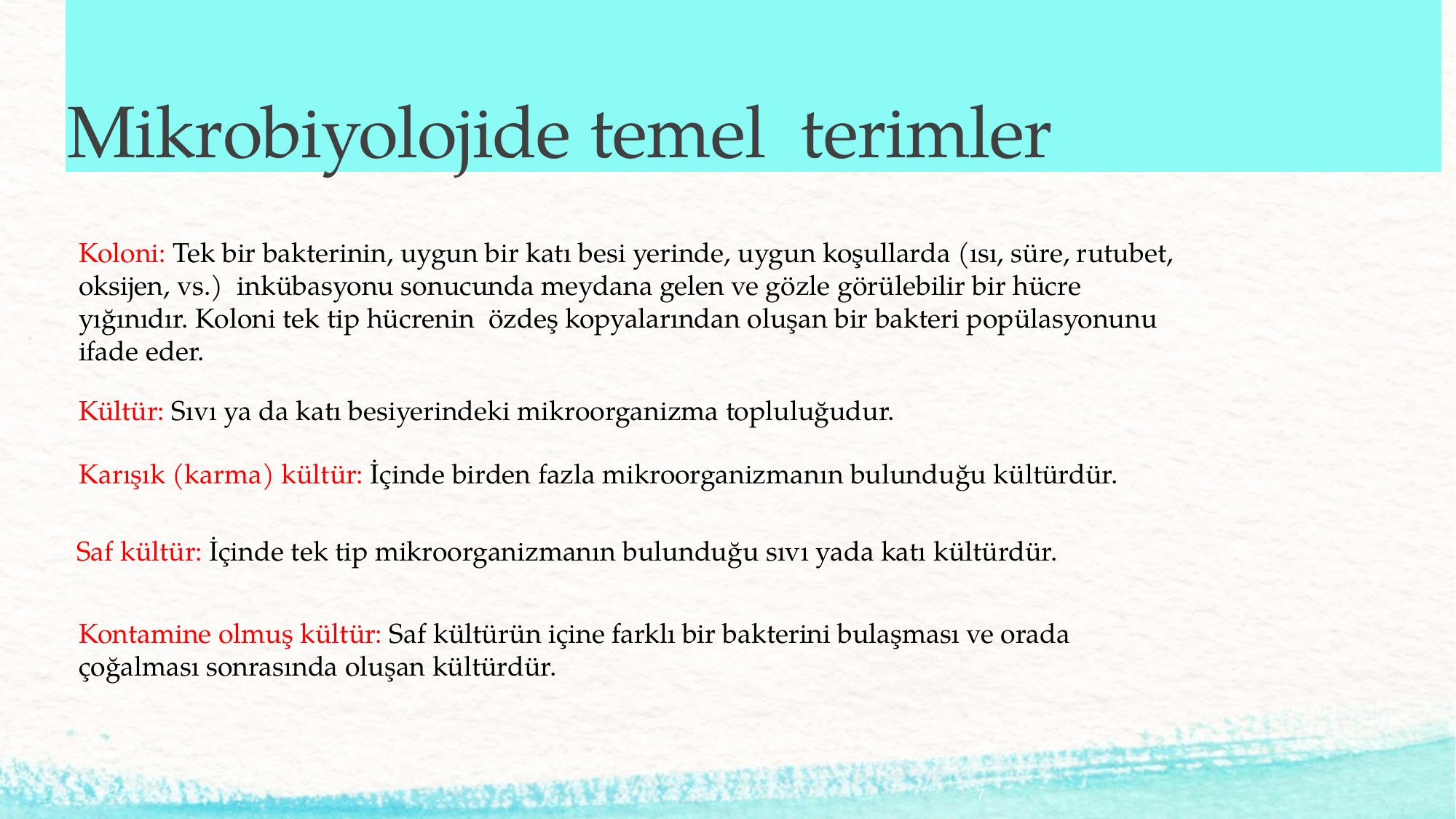

# Mikrobiyolojide temel  terimler
Koloni: Tek bir bakterinin, uygun bir katı besi yerinde, uygun koşullarda (ısı, süre, rutubet, oksijen, vs.)  inkübasyonu sonucunda meydana gelen ve gözle görülebilir bir hücre yığınıdır. Koloni tek tip hücrenin  özdeş kopyalarından oluşan bir bakteri popülasyonunu ifade eder.
Kültür: Sıvı ya da katı besiyerindeki mikroorganizma topluluğudur.
Karışık (karma) kültür: İçinde birden fazla mikroorganizmanın bulunduğu kültürdür.
Saf kültür: İçinde tek tip mikroorganizmanın bulunduğu sıvı yada katı kültürdür.
Kontamine olmuş kültür: Saf kültürün içine farklı bir bakterini bulaşması ve orada çoğalması sonrasında oluşan kültürdür.
7